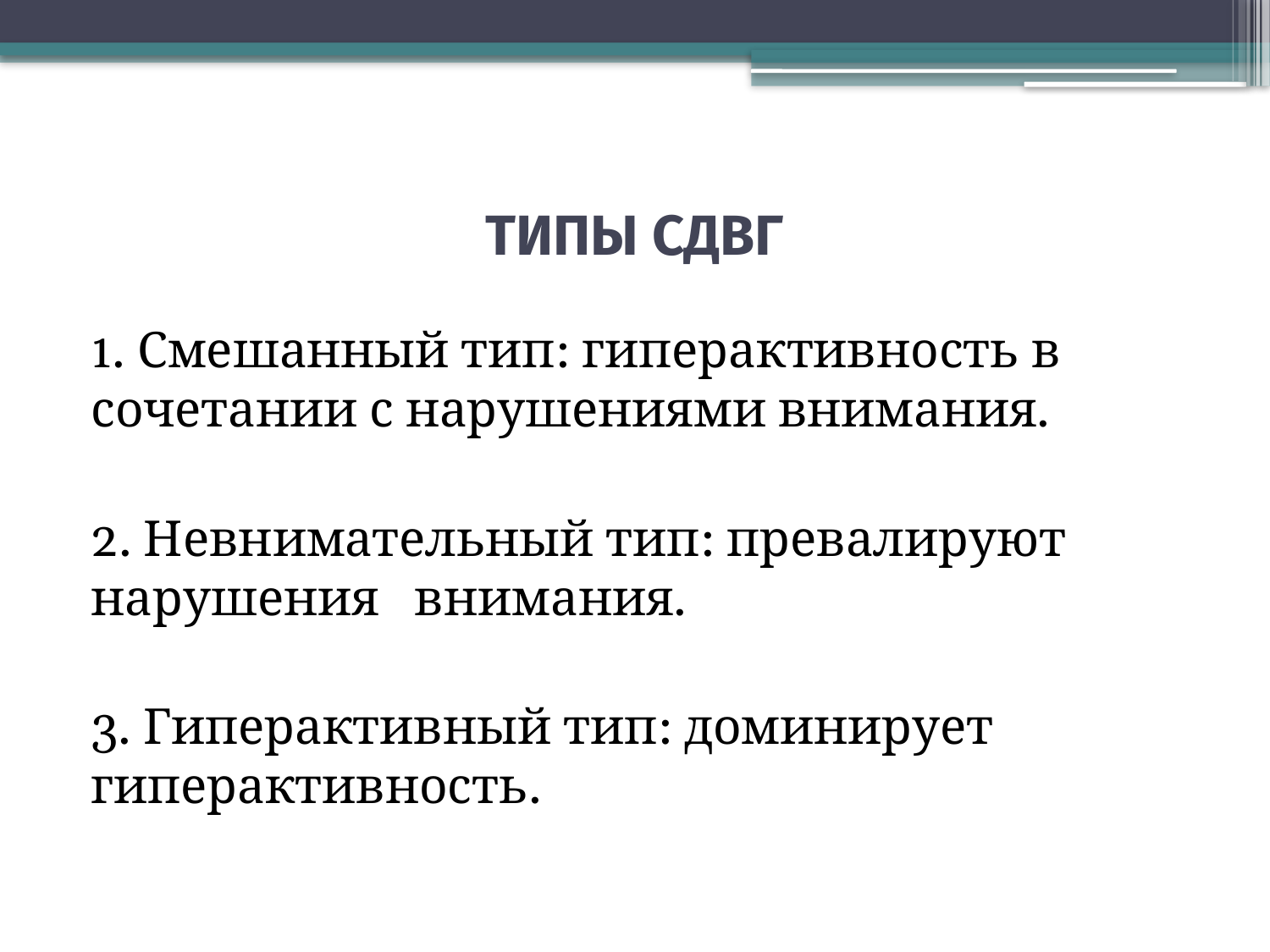

# ТИПЫ СДВГ
1. Смешанный тип: гиперактивность в сочетании с нарушениями внимания.

2. Невнимательный тип: превалируют нарушения   внимания.

3. Гиперактивный тип: доминирует гиперактивность.